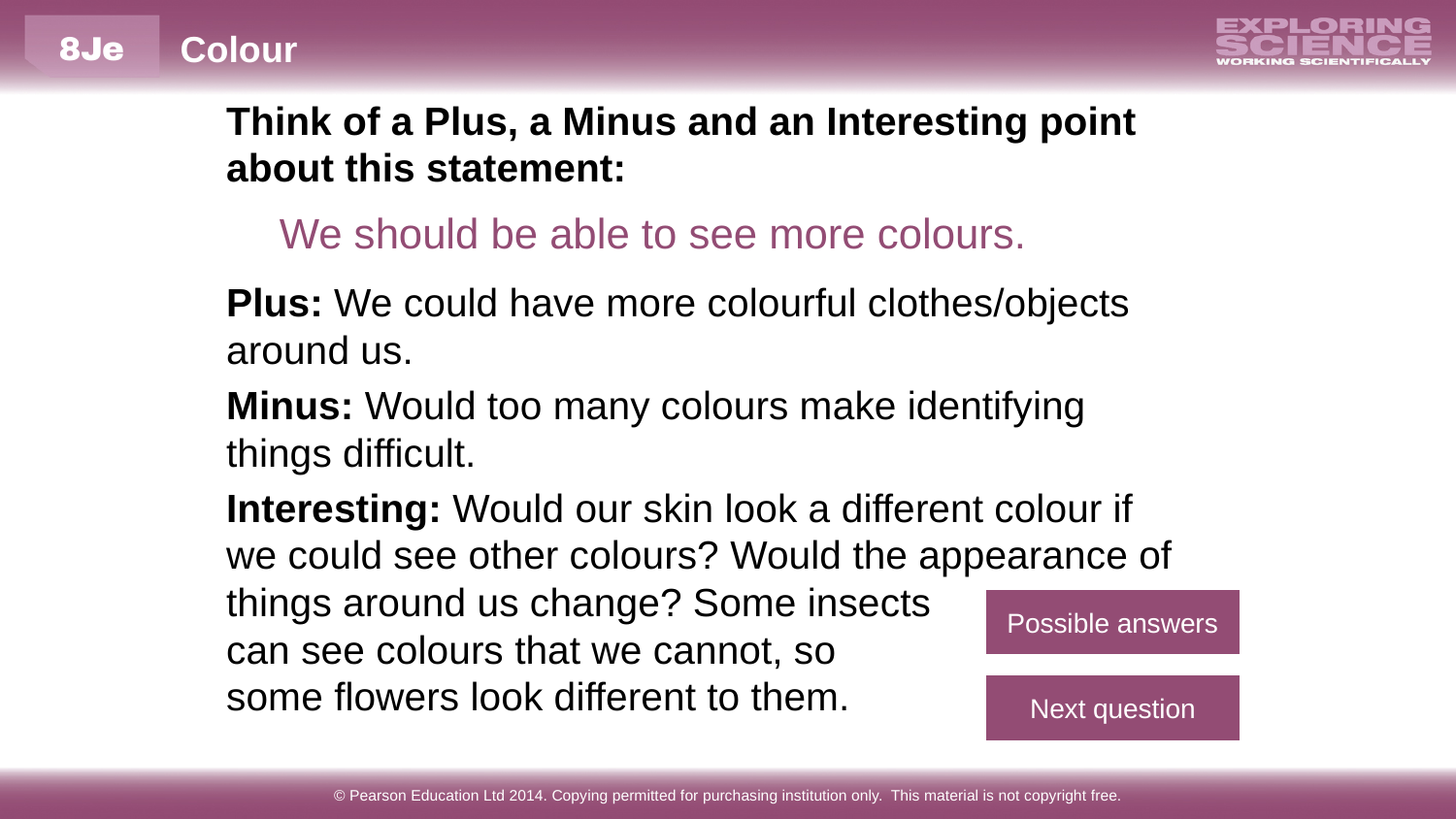

Think of a Plus, a Minus and an Interesting point about this statement:
We should be able to see more colours.
Plus: We could have more colourful clothes/objects around us.
Minus: Would too many colours make identifying things difficult.
Interesting: Would our skin look a different colour if we could see other colours? Would the appearance of things around us change? Some insects
can see colours that we cannot, so
some flowers look different to them.
Possible answers
Next question
© Pearson Education Ltd 2014. Copying permitted for purchasing institution only.  This material is not copyright free.